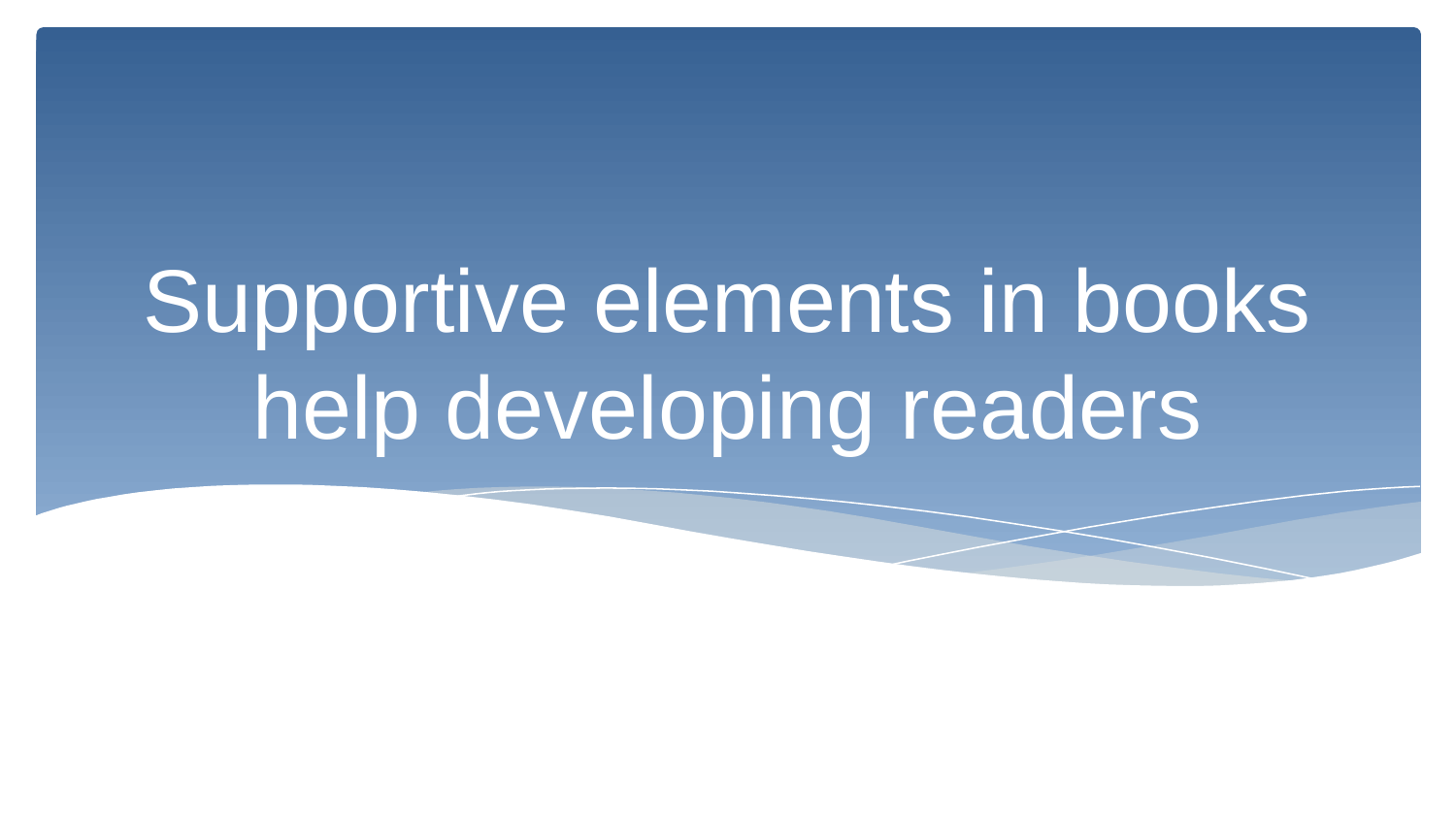

# Supportive elements in books help developing readers